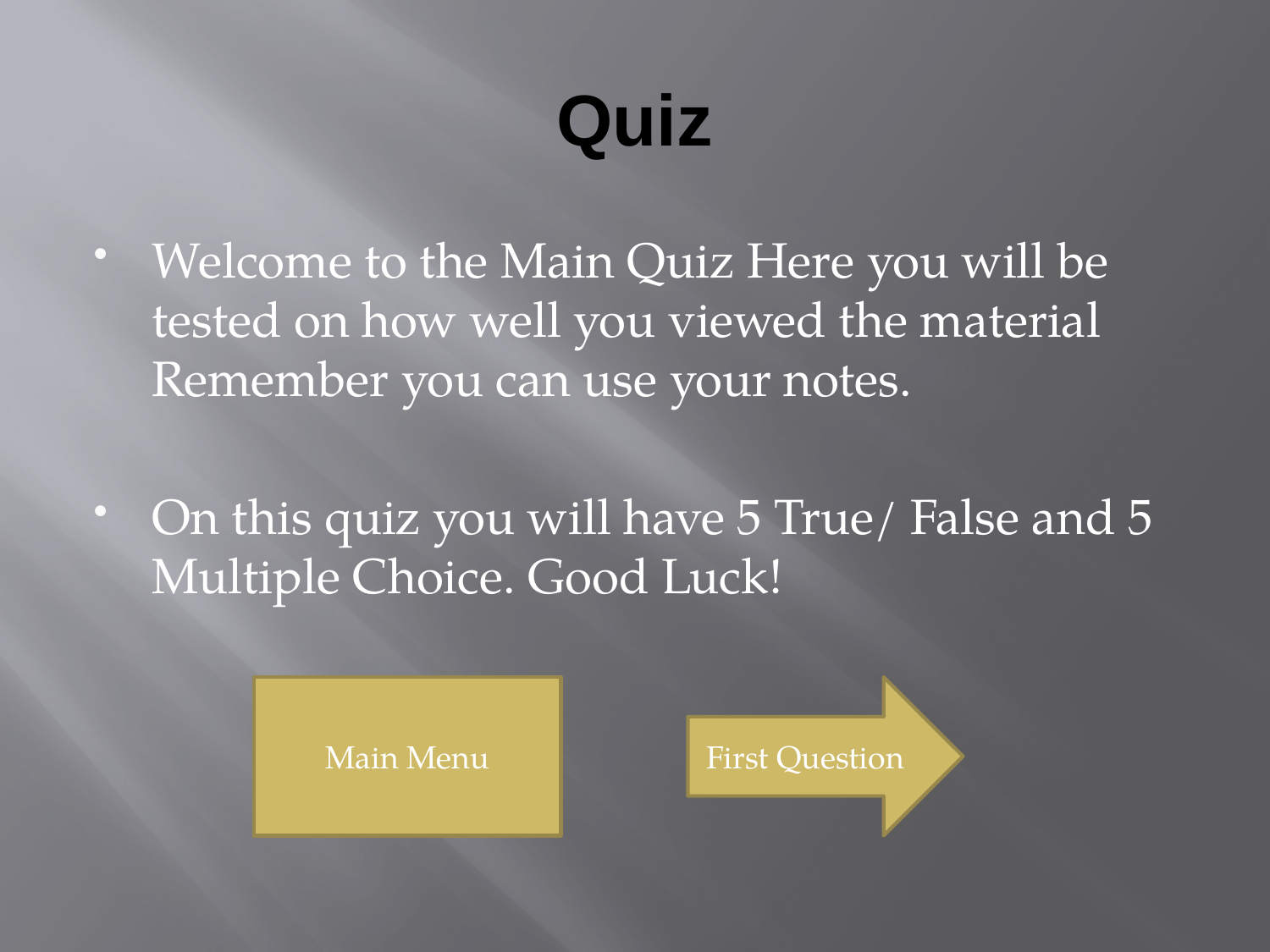

# Quiz
Welcome to the Main Quiz Here you will be tested on how well you viewed the material  Remember you can use your notes.

On this quiz you will have 5 True/ False and 5 Multiple Choice. Good Luck!
Main Menu
First Question